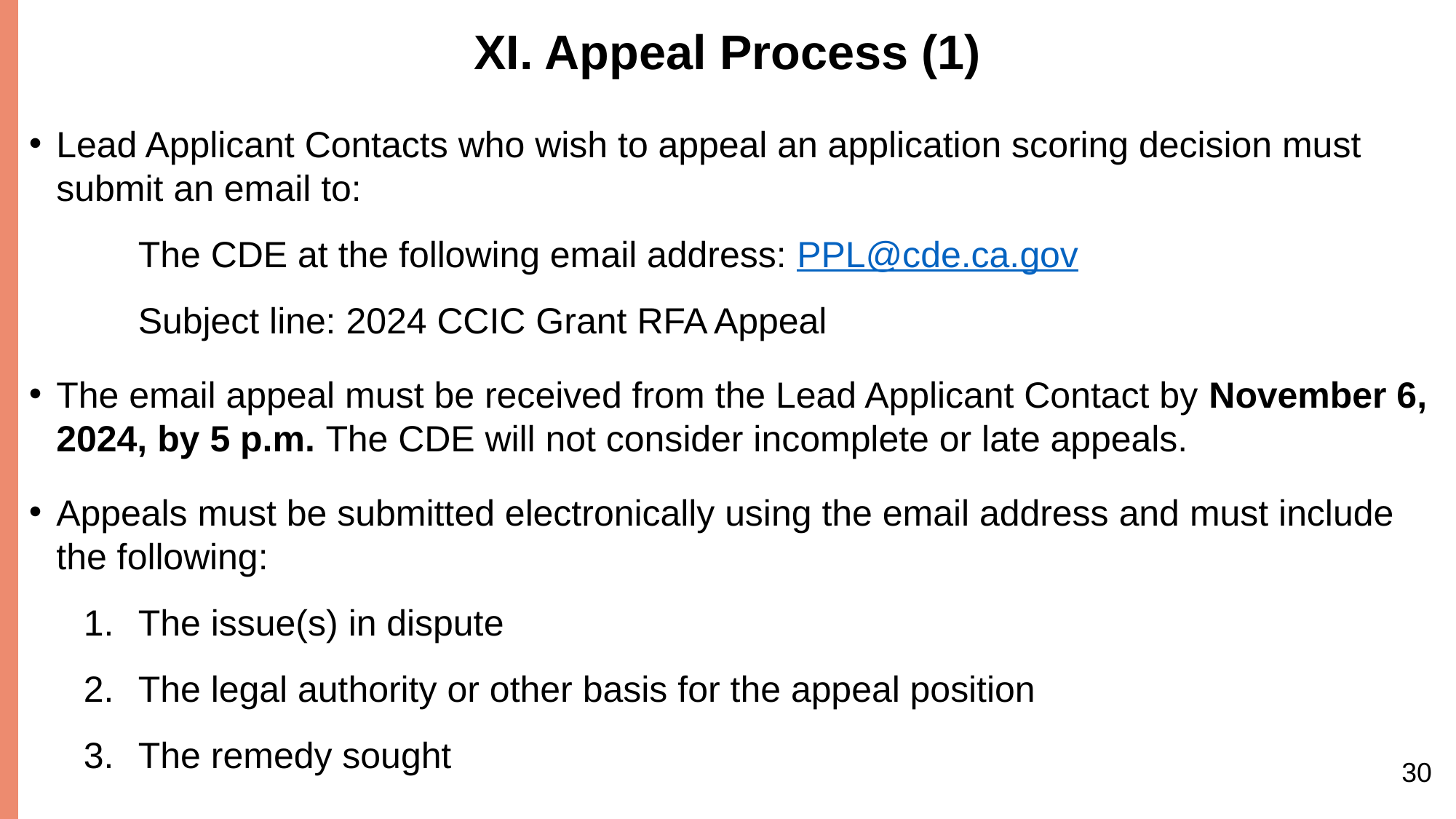

# XI. Appeal Process (1)
Lead Applicant Contacts who wish to appeal an application scoring decision must submit an email to:
The CDE at the following email address: PPL@cde.ca.gov
Subject line: 2024 CCIC Grant RFA Appeal
The email appeal must be received from the Lead Applicant Contact by November 6, 2024, by 5 p.m. The CDE will not consider incomplete or late appeals.
Appeals must be submitted electronically using the email address and must include the following:
The issue(s) in dispute
The legal authority or other basis for the appeal position
The remedy sought

30